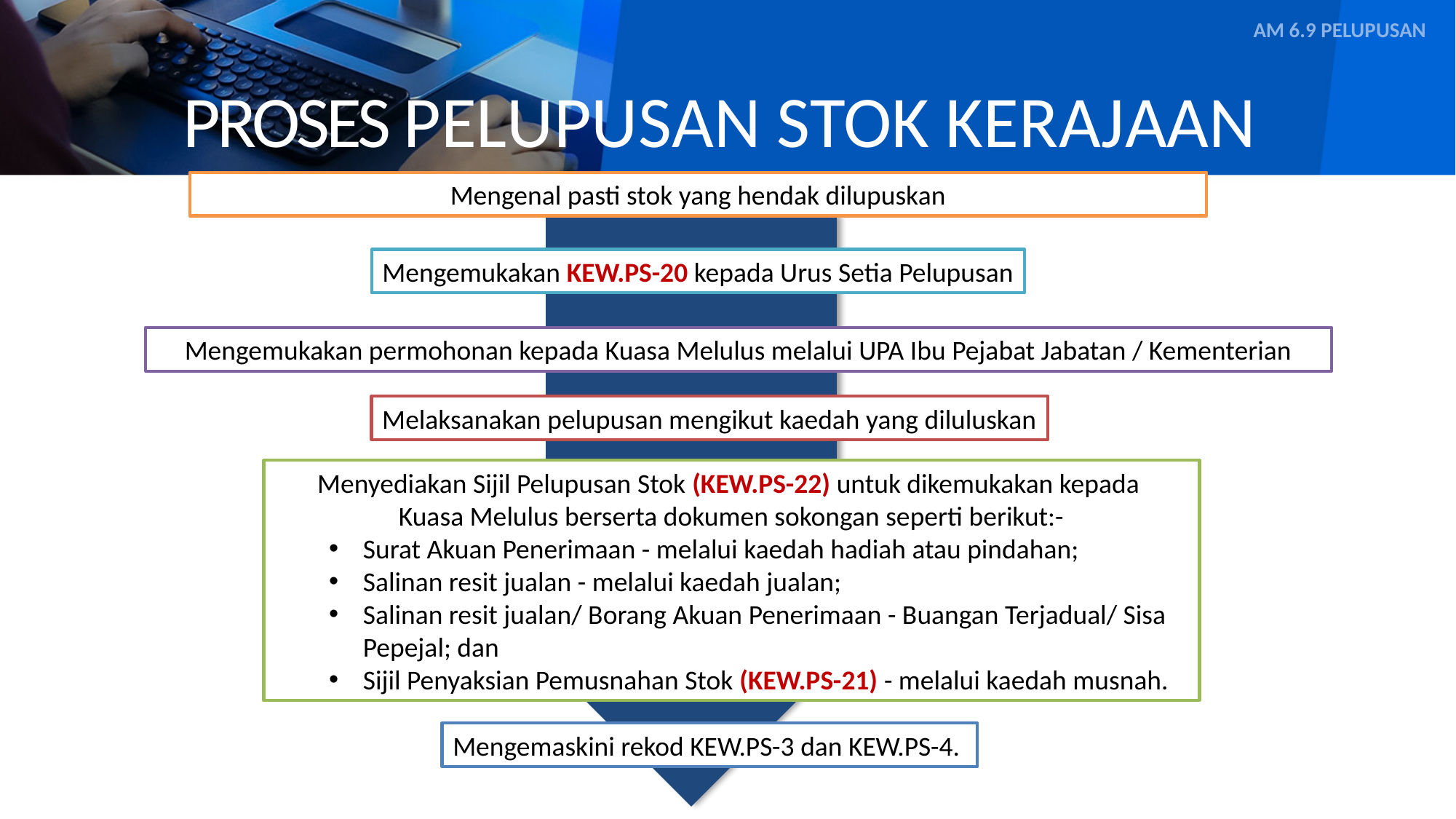

AM 6.9 PELUPUSAN
# PROSES PELUPUSAN STOK KERAJAAN
Mengenal pasti stok yang hendak dilupuskan
Mengemukakan KEW.PS-20 kepada Urus Setia Pelupusan
Mengemukakan permohonan kepada Kuasa Melulus melalui UPA Ibu Pejabat Jabatan / Kementerian

Melaksanakan pelupusan mengikut kaedah yang diluluskan
Menyediakan Sijil Pelupusan Stok (KEW.PS-22) untuk dikemukakan kepada
Kuasa Melulus berserta dokumen sokongan seperti berikut:-
Surat Akuan Penerimaan - melalui kaedah hadiah atau pindahan;
Salinan resit jualan - melalui kaedah jualan;
Salinan resit jualan/ Borang Akuan Penerimaan - Buangan Terjadual/ Sisa Pepejal; dan
Sijil Penyaksian Pemusnahan Stok (KEW.PS-21) - melalui kaedah musnah.
Mengemaskini rekod KEW.PS-3 dan KEW.PS-4.